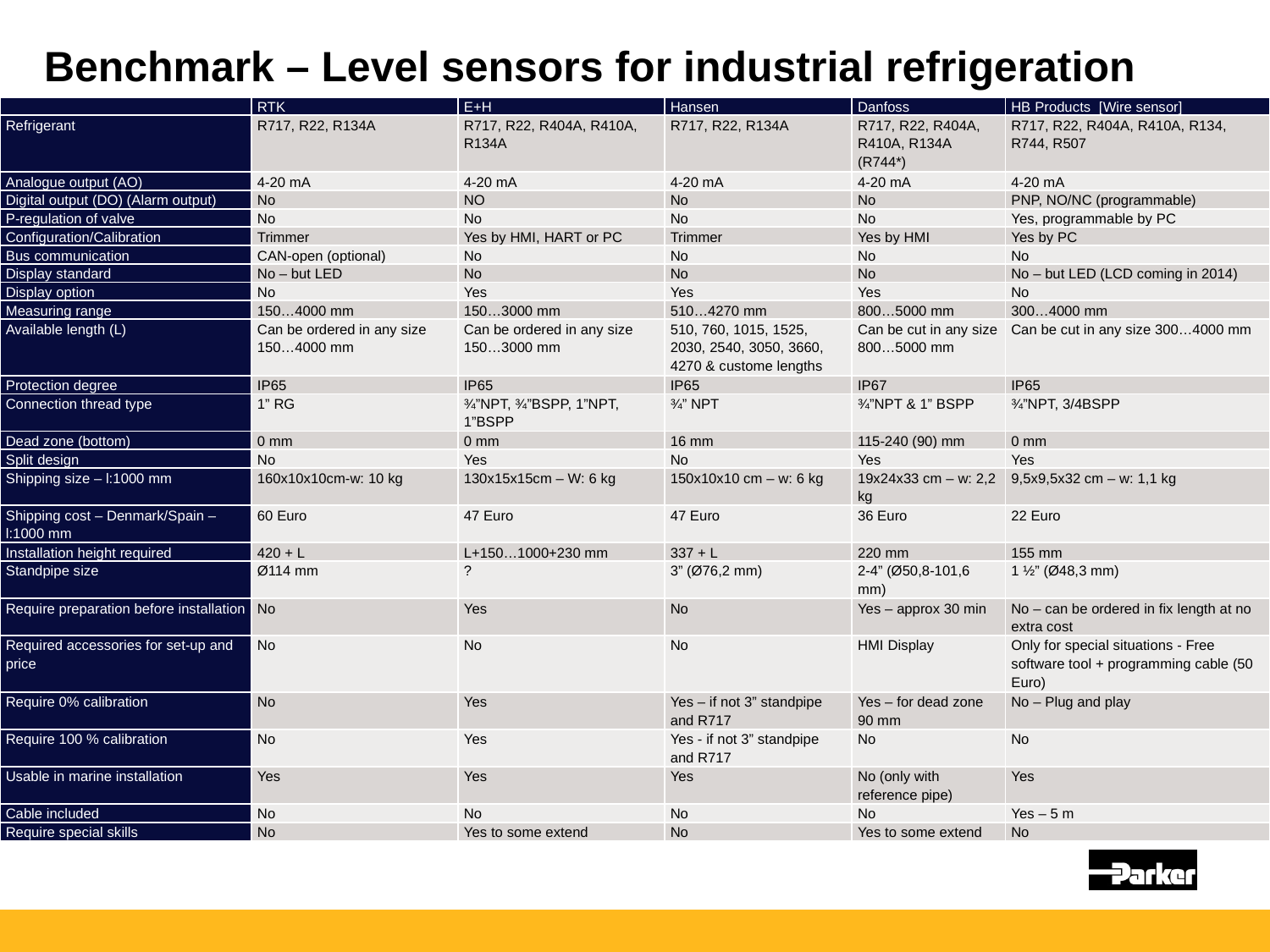

Benchmark – Level sensors for industrial refrigeration
|  | RTK | E+H | Hansen | Danfoss | HB Products [Wire sensor] |
| --- | --- | --- | --- | --- | --- |
| Refrigerant | R717, R22, R134A | R717, R22, R404A, R410A, R134A | R717, R22, R134A | R717, R22, R404A, R410A, R134A (R744\*) | R717, R22, R404A, R410A, R134, R744, R507 |
| Analogue output (AO) | 4-20 mA | 4-20 mA | 4-20 mA | 4-20 mA | 4-20 mA |
| Digital output (DO) (Alarm output) | No | NO | No | No | PNP, NO/NC (programmable) |
| P-regulation of valve | No | No | No | No | Yes, programmable by PC |
| Configuration/Calibration | Trimmer | Yes by HMI, HART or PC | Trimmer | Yes by HMI | Yes by PC |
| Bus communication | CAN-open (optional) | No | No | No | No |
| Display standard | No – but LED | No | No | No | No – but LED (LCD coming in 2014) |
| Display option | No | Yes | Yes | Yes | No |
| Measuring range | 150…4000 mm | 150…3000 mm | 510…4270 mm | 800…5000 mm | 300…4000 mm |
| Available length (L) | Can be ordered in any size 150…4000 mm | Can be ordered in any size 150…3000 mm | 510, 760, 1015, 1525, 2030, 2540, 3050, 3660, 4270 & custome lengths | Can be cut in any size 800…5000 mm | Can be cut in any size 300…4000 mm |
| Protection degree | IP65 | IP65 | IP65 | IP67 | IP65 |
| Connection thread type | 1” RG | ¾”NPT, ¾”BSPP, 1”NPT, 1”BSPP | ¾” NPT | ¾”NPT & 1” BSPP | ¾”NPT, 3/4BSPP |
| Dead zone (bottom) | 0 mm | 0 mm | 16 mm | 115-240 (90) mm | 0 mm |
| Split design | No | Yes | No | Yes | Yes |
| Shipping size – l:1000 mm | 160x10x10cm-w: 10 kg | 130x15x15cm – W: 6 kg | 150x10x10 cm – w: 6 kg | 19x24x33 cm – w: 2,2 kg | 9,5x9,5x32 cm – w: 1,1 kg |
| Shipping cost – Denmark/Spain – l:1000 mm | 60 Euro | 47 Euro | 47 Euro | 36 Euro | 22 Euro |
| Installation height required | 420 + L | L+150…1000+230 mm | 337 + L | 220 mm | 155 mm |
| Standpipe size | Ø114 mm | ? | 3” (Ø76,2 mm) | 2-4” (Ø50,8-101,6 mm) | 1 ½” (Ø48,3 mm) |
| Require preparation before installation | No | Yes | No | Yes – approx 30 min | No – can be ordered in fix length at no extra cost |
| Required accessories for set-up and price | No | No | No | HMI Display | Only for special situations - Free software tool + programming cable (50 Euro) |
| Require 0% calibration | No | Yes | Yes – if not 3” standpipe and R717 | Yes – for dead zone 90 mm | No – Plug and play |
| Require 100 % calibration | No | Yes | Yes - if not 3” standpipe and R717 | No | No |
| Usable in marine installation | Yes | Yes | Yes | No (only with reference pipe) | Yes |
| Cable included | No | No | No | No | Yes – 5 m |
| Require special skills | No | Yes to some extend | No | Yes to some extend | No |